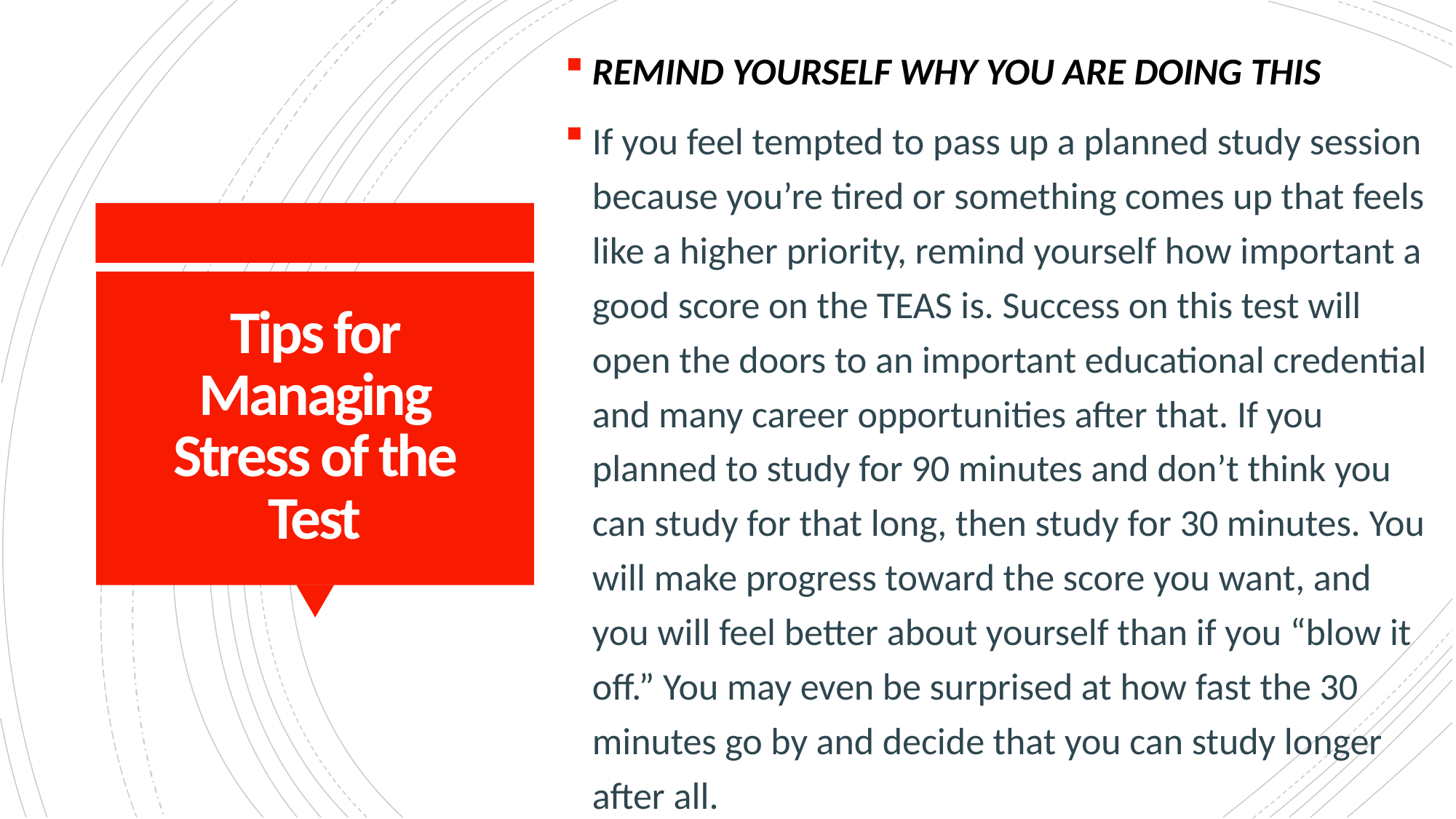

REMIND YOURSELF WHY YOU ARE DOING THIS
If you feel tempted to pass up a planned study session because you’re tired or something comes up that feels like a higher priority, remind yourself how important a good score on the TEAS is. Success on this test will open the doors to an important educational credential and many career opportunities after that. If you planned to study for 90 minutes and don’t think you can study for that long, then study for 30 minutes. You will make progress toward the score you want, and you will feel better about yourself than if you “blow it off.” You may even be surprised at how fast the 30 minutes go by and decide that you can study longer after all.
# Tips for Managing Stress of the Test